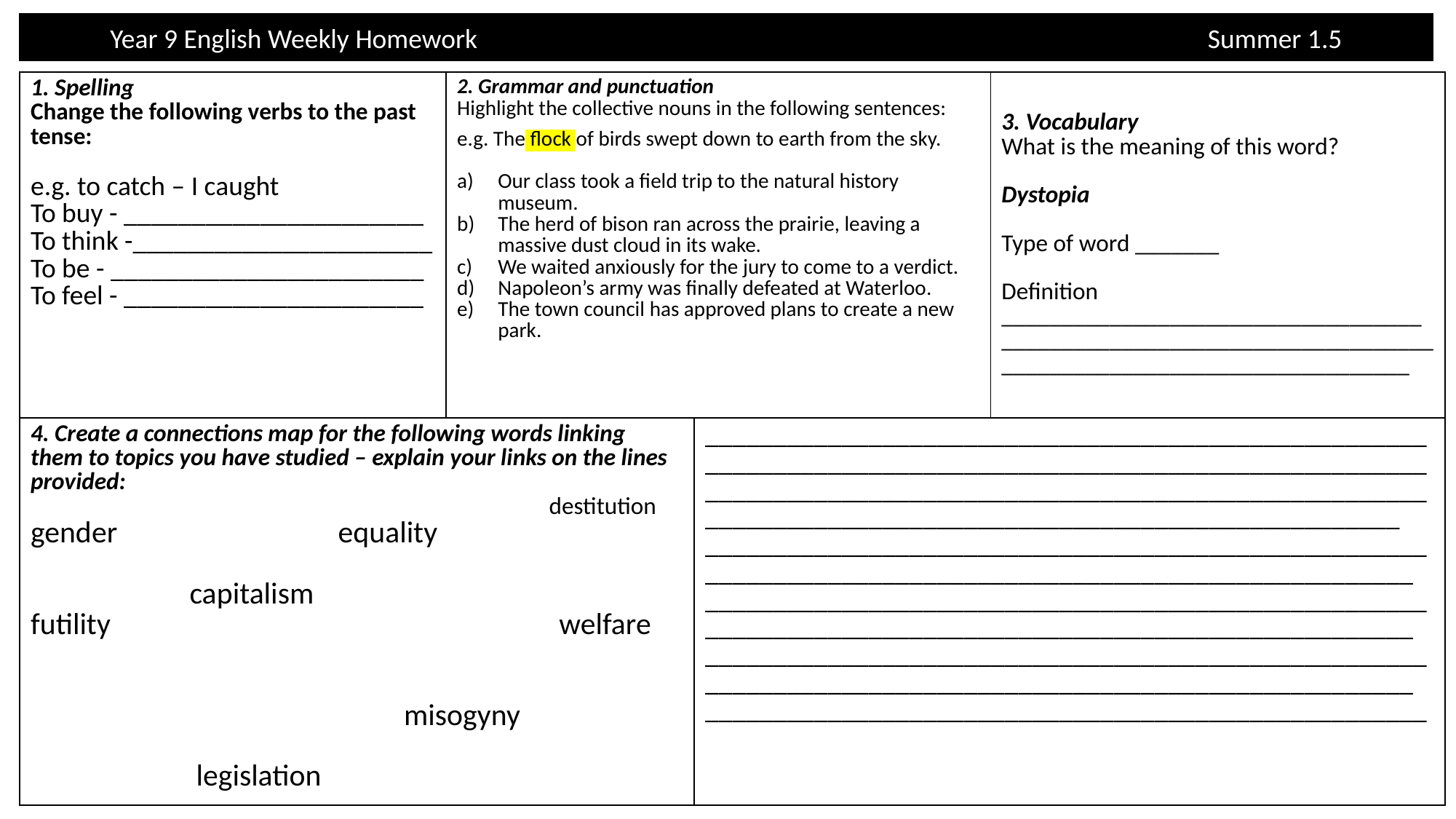

Year 9 English Weekly Homework 							 Summer 1.5
| 1. Spelling Change the following verbs to the past tense:  e.g. to catch – I caught To buy - \_\_\_\_\_\_\_\_\_\_\_\_\_\_\_\_\_\_\_\_\_\_ To think -\_\_\_\_\_\_\_\_\_\_\_\_\_\_\_\_\_\_\_\_\_\_ To be - \_\_\_\_\_\_\_\_\_\_\_\_\_\_\_\_\_\_\_\_\_\_\_ To feel - \_\_\_\_\_\_\_\_\_\_\_\_\_\_\_\_\_\_\_\_\_\_ | 2. Grammar and punctuation Highlight the collective nouns in the following sentences: e.g. The flock of birds swept down to earth from the sky. Our class took a field trip to the natural history museum. The herd of bison ran across the prairie, leaving a massive dust cloud in its wake. We waited anxiously for the jury to come to a verdict. Napoleon’s army was finally defeated at Waterloo. The town council has approved plans to create a new park. |  | 3. Vocabulary What is the meaning of this word? Dystopia Type of word \_\_\_\_\_\_\_ Definition \_\_\_\_\_\_\_\_\_\_\_\_\_\_\_\_\_\_\_\_\_\_\_\_\_\_\_\_\_\_\_\_\_\_\_ \_\_\_\_\_\_\_\_\_\_\_\_\_\_\_\_\_\_\_\_\_\_\_\_\_\_\_\_\_\_\_\_\_\_\_\_\_\_\_\_\_\_\_\_\_\_\_\_\_\_\_\_\_\_\_\_\_\_\_\_\_\_\_\_\_\_\_\_\_\_ |
| --- | --- | --- | --- |
| 4. Create a connections map for the following words linking them to topics you have studied – explain your links on the lines provided: destitution gender equality capitalism futility welfare misogyny legislation |  | \_\_\_\_\_\_\_\_\_\_\_\_\_\_\_\_\_\_\_\_\_\_\_\_\_\_\_\_\_\_\_\_\_\_\_\_\_\_\_\_\_\_\_\_\_\_\_\_\_\_\_\_\_\_\_\_\_\_\_\_\_\_\_\_\_\_\_\_\_\_\_\_\_\_\_\_\_\_\_\_\_\_\_\_\_\_\_\_\_\_\_\_\_\_\_\_\_\_\_\_\_\_\_\_\_\_\_\_\_\_\_\_\_\_\_\_\_\_\_\_\_\_\_\_\_\_\_\_\_\_\_\_\_\_\_\_\_\_\_\_\_\_\_\_\_\_\_\_\_\_\_\_\_\_\_\_\_\_\_\_\_\_\_\_\_\_\_\_\_\_\_\_\_\_\_\_\_\_\_\_\_\_\_\_\_\_\_\_\_\_\_\_\_\_\_\_\_\_\_\_\_\_\_\_\_\_\_\_\_\_ \_\_\_\_\_\_\_\_\_\_\_\_\_\_\_\_\_\_\_\_\_\_\_\_\_\_\_\_\_\_\_\_\_\_\_\_\_\_\_\_\_\_\_\_\_\_\_\_\_\_\_\_\_\_\_\_\_\_\_\_\_\_\_\_\_\_\_\_\_\_\_\_\_\_\_\_\_\_\_\_\_\_\_\_\_\_\_\_\_\_\_\_\_\_\_\_\_\_\_\_\_\_\_\_\_ \_\_\_\_\_\_\_\_\_\_\_\_\_\_\_\_\_\_\_\_\_\_\_\_\_\_\_\_\_\_\_\_\_\_\_\_\_\_\_\_\_\_\_\_\_\_\_\_\_\_\_\_\_\_\_\_\_\_\_\_\_\_\_\_\_\_\_\_\_\_\_\_\_\_\_\_\_\_\_\_\_\_\_\_\_\_\_\_\_\_\_\_\_\_\_\_\_\_\_\_\_\_\_\_\_ \_\_\_\_\_\_\_\_\_\_\_\_\_\_\_\_\_\_\_\_\_\_\_\_\_\_\_\_\_\_\_\_\_\_\_\_\_\_\_\_\_\_\_\_\_\_\_\_\_\_\_\_\_\_\_\_\_\_\_\_\_\_\_\_\_\_\_\_\_\_\_\_\_\_\_\_\_\_\_\_\_\_\_\_\_\_\_\_\_\_\_\_\_\_\_\_\_\_\_\_\_\_\_\_\_ \_\_\_\_\_\_\_\_\_\_\_\_\_\_\_\_\_\_\_\_\_\_\_\_\_\_\_\_\_\_\_\_\_\_\_\_\_\_\_\_\_\_\_\_\_\_\_\_\_\_\_\_\_ |  |